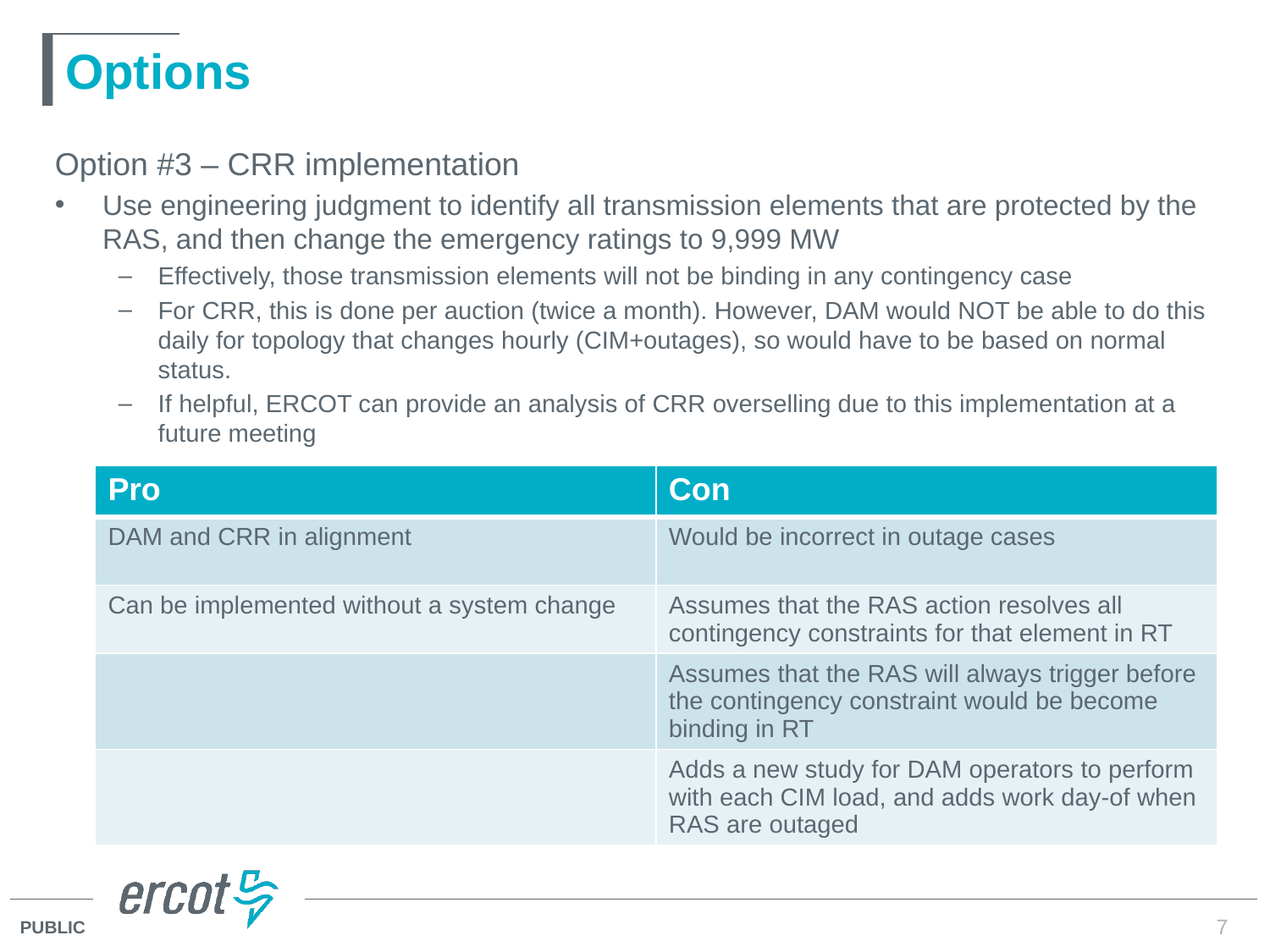

# Options
Option #3 – CRR implementation
Use engineering judgment to identify all transmission elements that are protected by the RAS, and then change the emergency ratings to 9,999 MW
Effectively, those transmission elements will not be binding in any contingency case
For CRR, this is done per auction (twice a month). However, DAM would NOT be able to do this daily for topology that changes hourly (CIM+outages), so would have to be based on normal status.
If helpful, ERCOT can provide an analysis of CRR overselling due to this implementation at a future meeting

| Pro | Con |
| --- | --- |
| DAM and CRR in alignment | Would be incorrect in outage cases |
| Can be implemented without a system change | Assumes that the RAS action resolves all contingency constraints for that element in RT |
|  | Assumes that the RAS will always trigger before the contingency constraint would be become binding in RT |
|  | Adds a new study for DAM operators to perform with each CIM load, and adds work day-of when RAS are outaged |
7